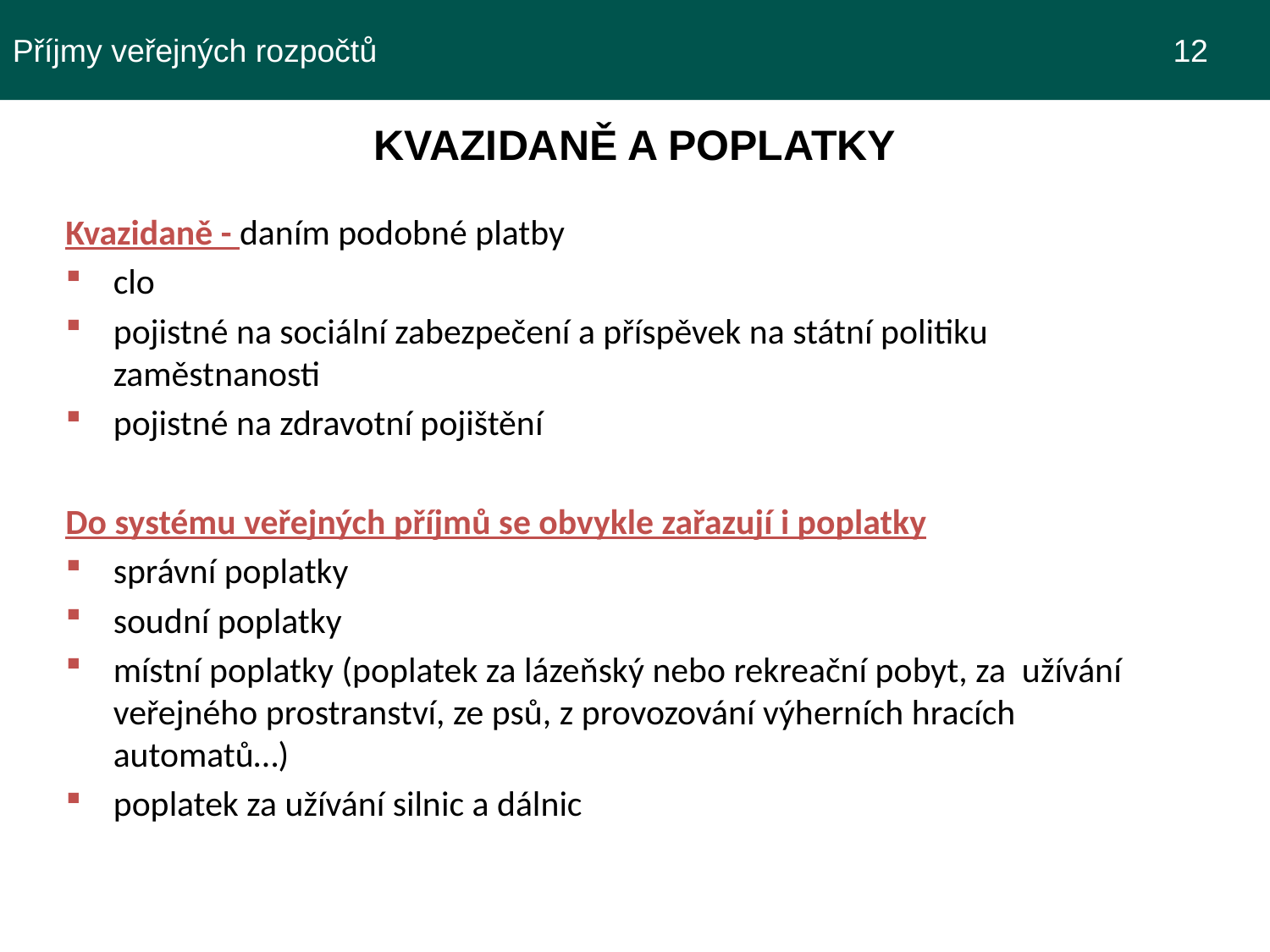

Příjmy veřejných rozpočtů 							  12
KVAZIDANĚ A POPLATKY
Kvazidaně - daním podobné platby
clo
pojistné na sociální zabezpečení a příspěvek na státní politiku zaměstnanosti
pojistné na zdravotní pojištění

Do systému veřejných příjmů se obvykle zařazují i poplatky
správní poplatky
soudní poplatky
místní poplatky (poplatek za lázeňský nebo rekreační pobyt, za  užívání veřejného prostranství, ze psů, z provozování výherních hracích automatů…)
poplatek za užívání silnic a dálnic